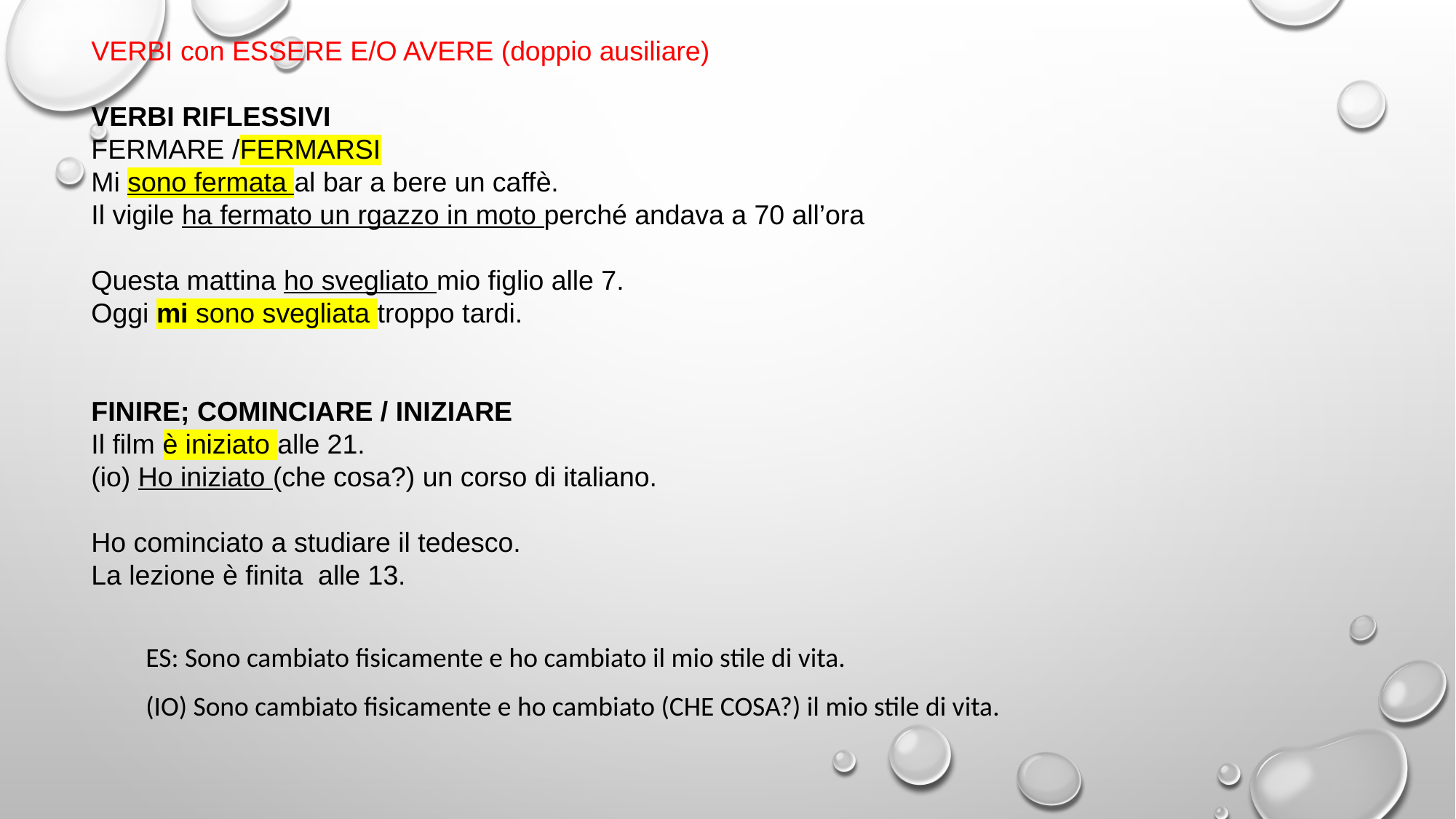

VERBI con ESSERE E/O AVERE (doppio ausiliare)

VERBI RIFLESSIVI
FERMARE /FERMARSI
Mi sono fermata al bar a bere un caffè.
Il vigile ha fermato un rgazzo in moto perché andava a 70 all’ora

Questa mattina ho svegliato mio figlio alle 7.
Oggi mi sono svegliata troppo tardi.

FINIRE; COMINCIARE / INIZIARE
Il film è iniziato alle 21.
(io) Ho iniziato (che cosa?) un corso di italiano.

Ho cominciato a studiare il tedesco.
La lezione è finita  alle 13.

ES: Sono cambiato fisicamente e ho cambiato il mio stile di vita.
(IO) Sono cambiato fisicamente e ho cambiato (CHE COSA?) il mio stile di vita.